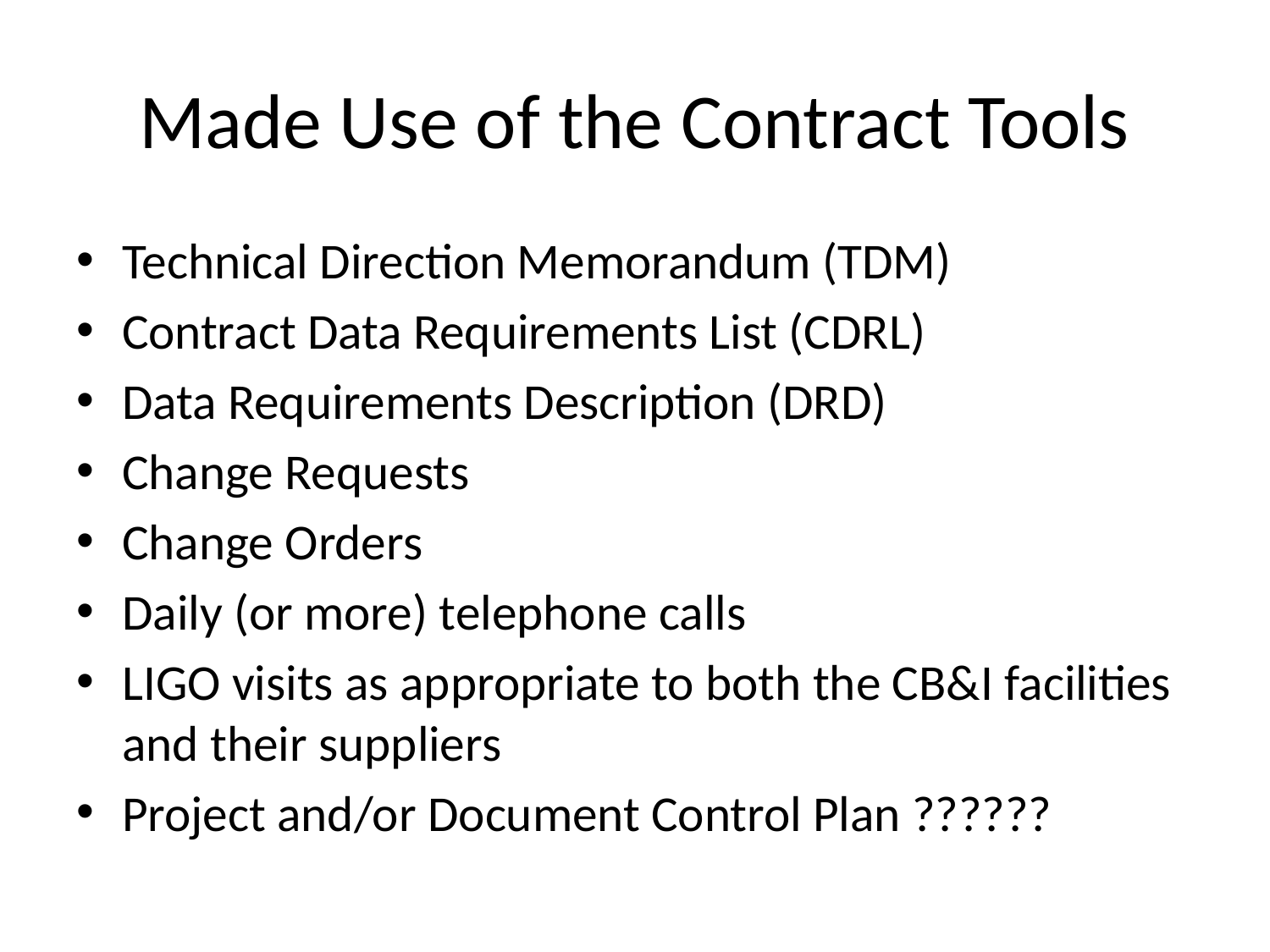

# Made Use of the Contract Tools
Technical Direction Memorandum (TDM)
Contract Data Requirements List (CDRL)
Data Requirements Description (DRD)
Change Requests
Change Orders
Daily (or more) telephone calls
LIGO visits as appropriate to both the CB&I facilities and their suppliers
Project and/or Document Control Plan ??????